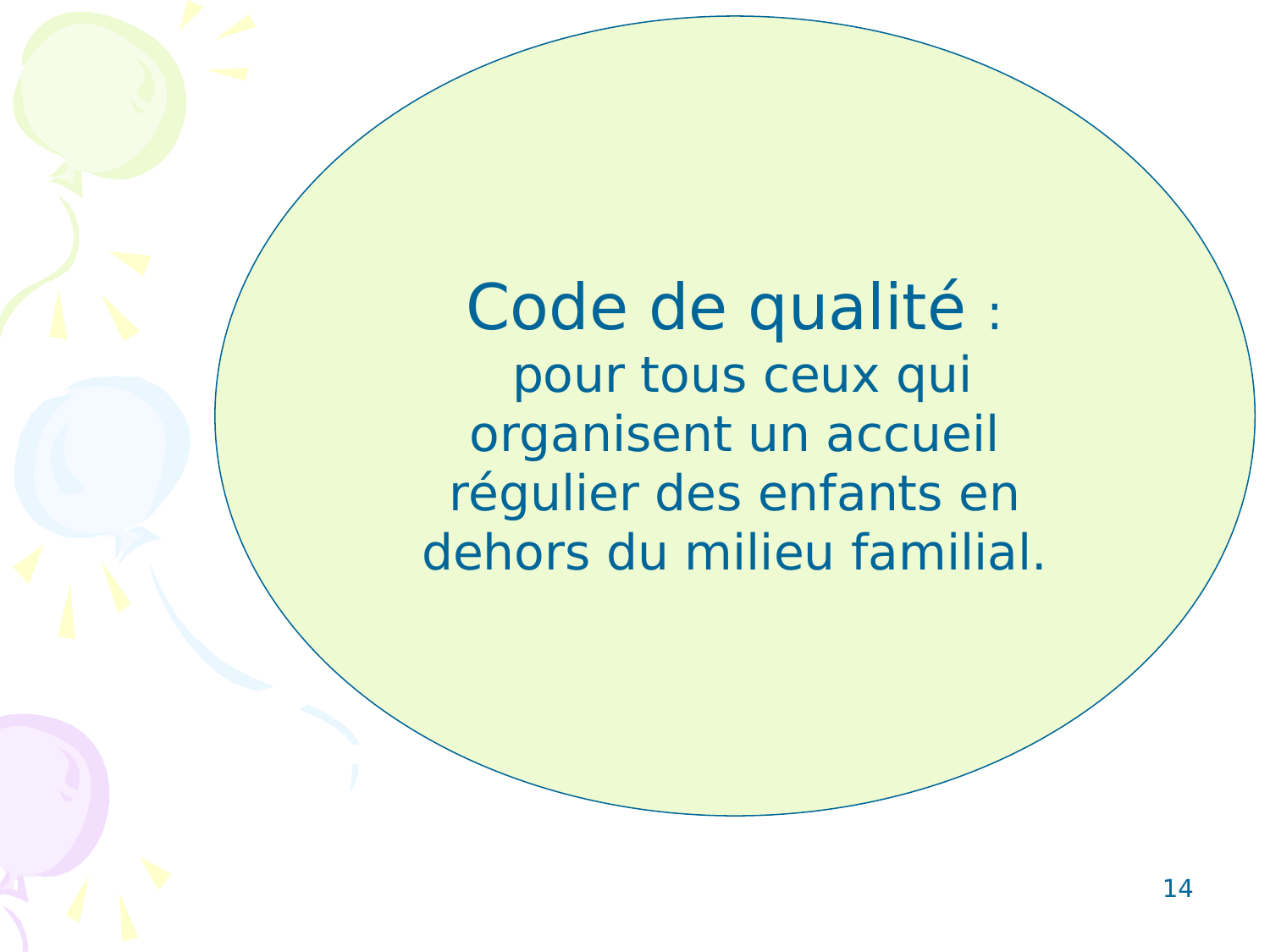

Code de qualité :
 pour tous ceux qui organisent un accueil régulier des enfants en dehors du milieu familial.
14